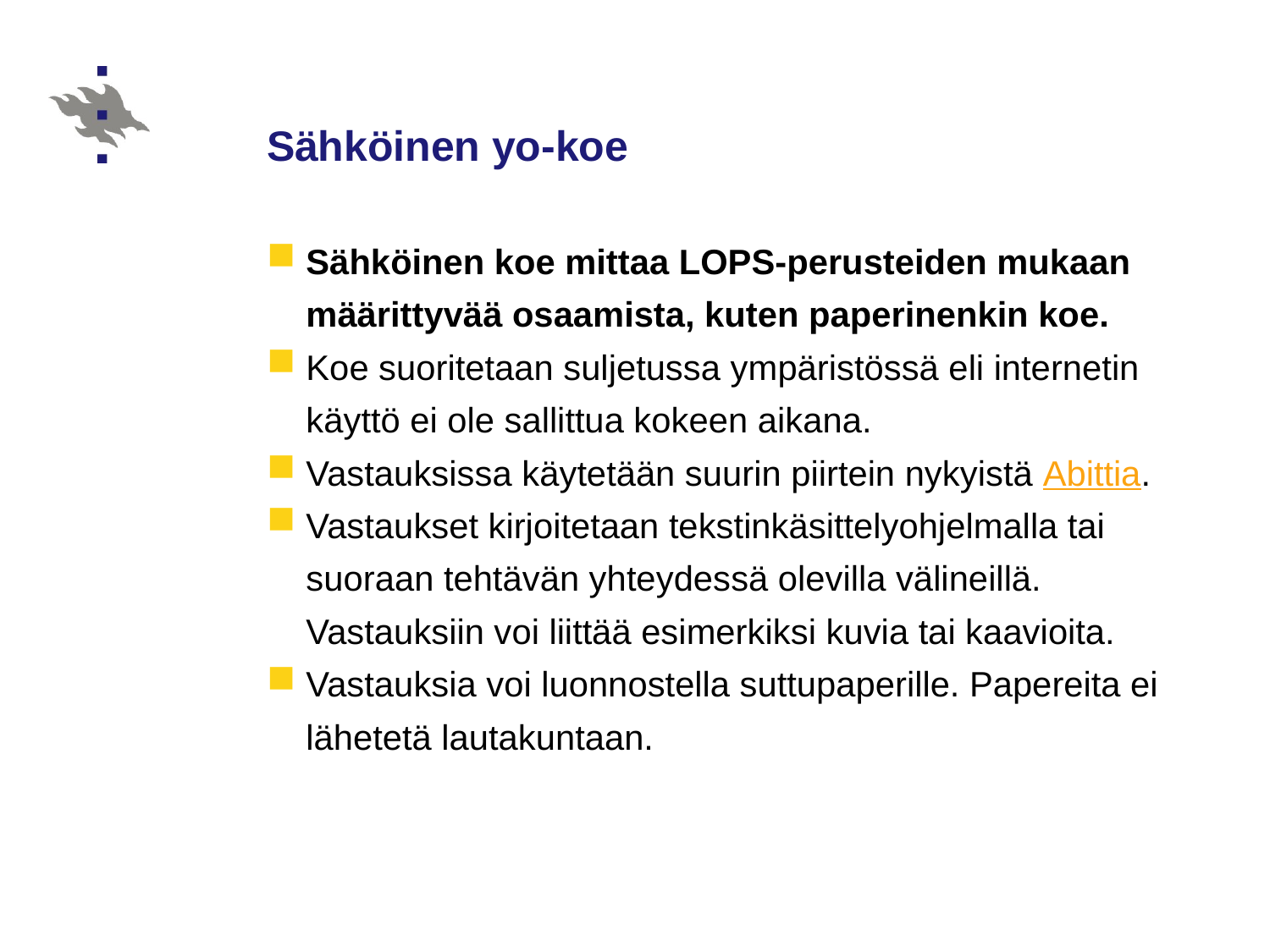

# Sähköinen yo-koe
Sähköinen koe mittaa LOPS-perusteiden mukaan määrittyvää osaamista, kuten paperinenkin koe.
Koe suoritetaan suljetussa ympäristössä eli internetin käyttö ei ole sallittua kokeen aikana.
Vastauksissa käytetään suurin piirtein nykyistä Abittia.
Vastaukset kirjoitetaan tekstinkäsittelyohjelmalla tai suoraan tehtävän yhteydessä olevilla välineillä. Vastauksiin voi liittää esimerkiksi kuvia tai kaavioita.
Vastauksia voi luonnostella suttupaperille. Papereita ei lähetetä lautakuntaan.